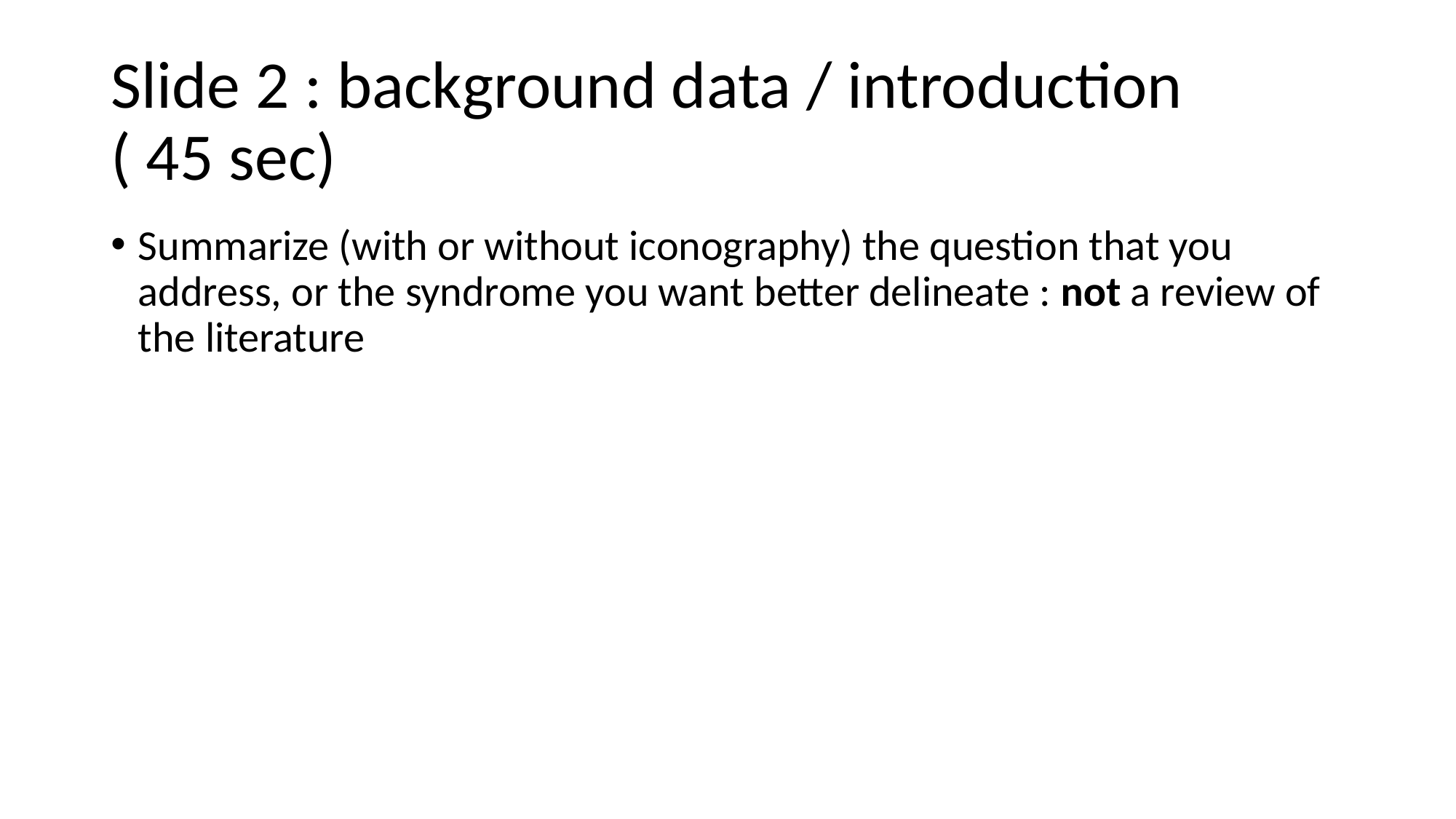

# Slide 2 : background data / introduction ( 45 sec)
Summarize (with or without iconography) the question that you address, or the syndrome you want better delineate : not a review of the literature